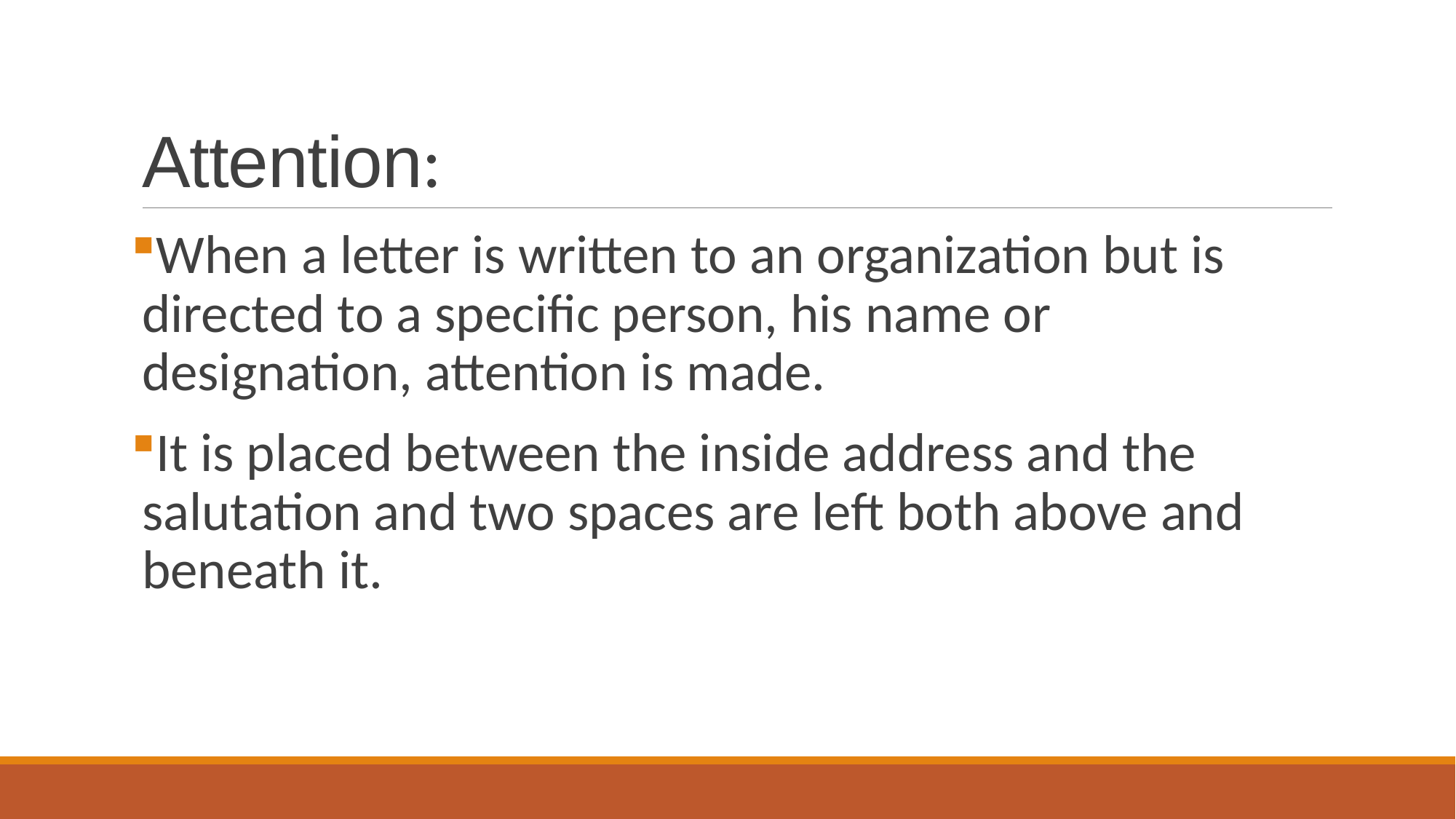

# Attention:
When a letter is written to an organization but is directed to a specific person, his name or designation, attention is made.
It is placed between the inside address and the salutation and two spaces are left both above and beneath it.